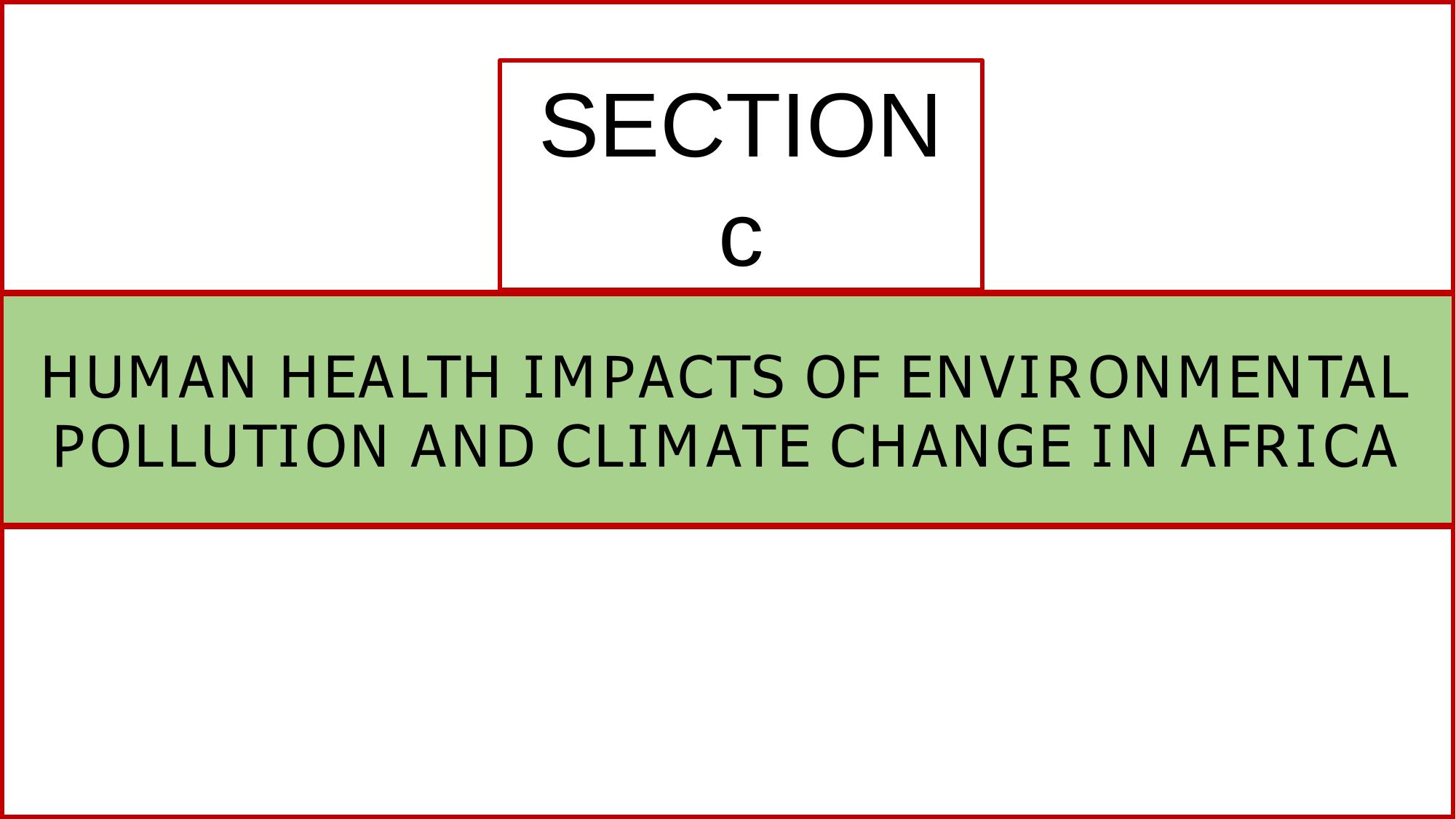

SECTION c
HUMAN HEALTH IMPACTS OF ENVIRONMENTAL POLLUTION AND CLIMATE CHANGE IN AFRICA